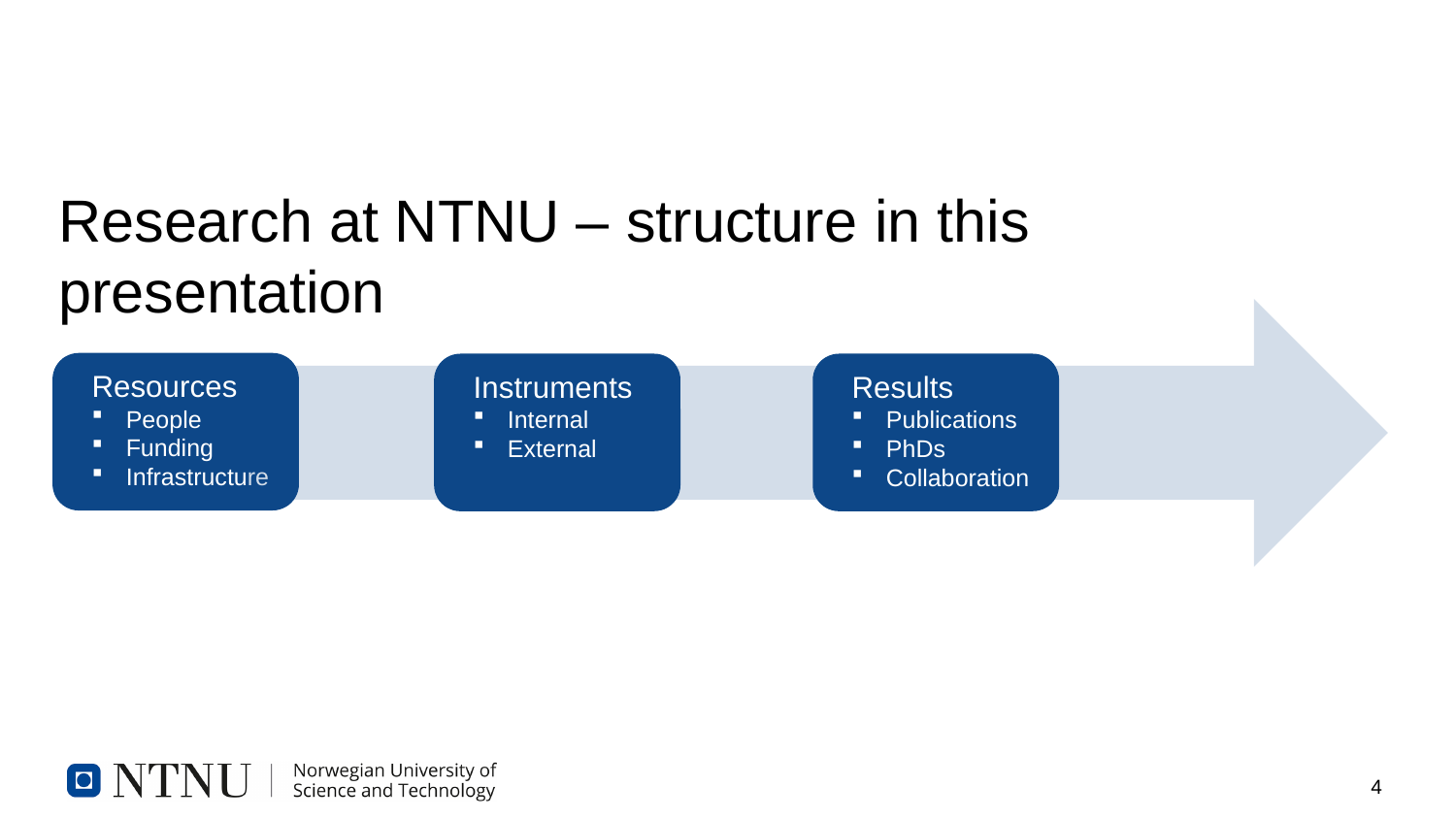

# Research at NTNU – structure in this presentation

Resources
People
Funding
Infrastructure

Instruments
Internal
External

Results
Publications
PhDs
Collaboration